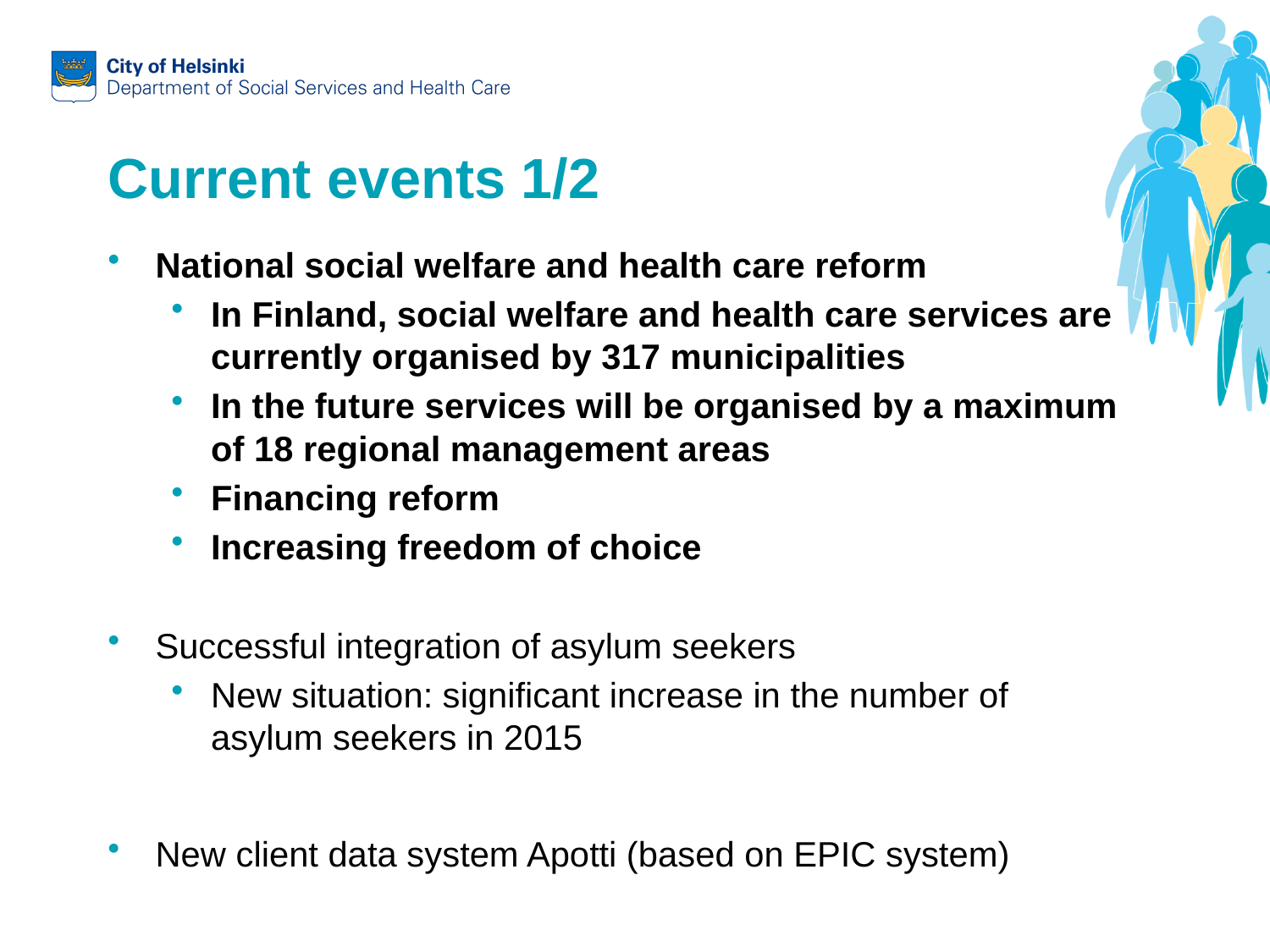

# Current events 1/2
National social welfare and health care reform
In Finland, social welfare and health care services are currently organised by 317 municipalities
In the future services will be organised by a maximum of 18 regional management areas
Financing reform
Increasing freedom of choice

Successful integration of asylum seekers
New situation: significant increase in the number of asylum seekers in 2015

New client data system Apotti (based on EPIC system)